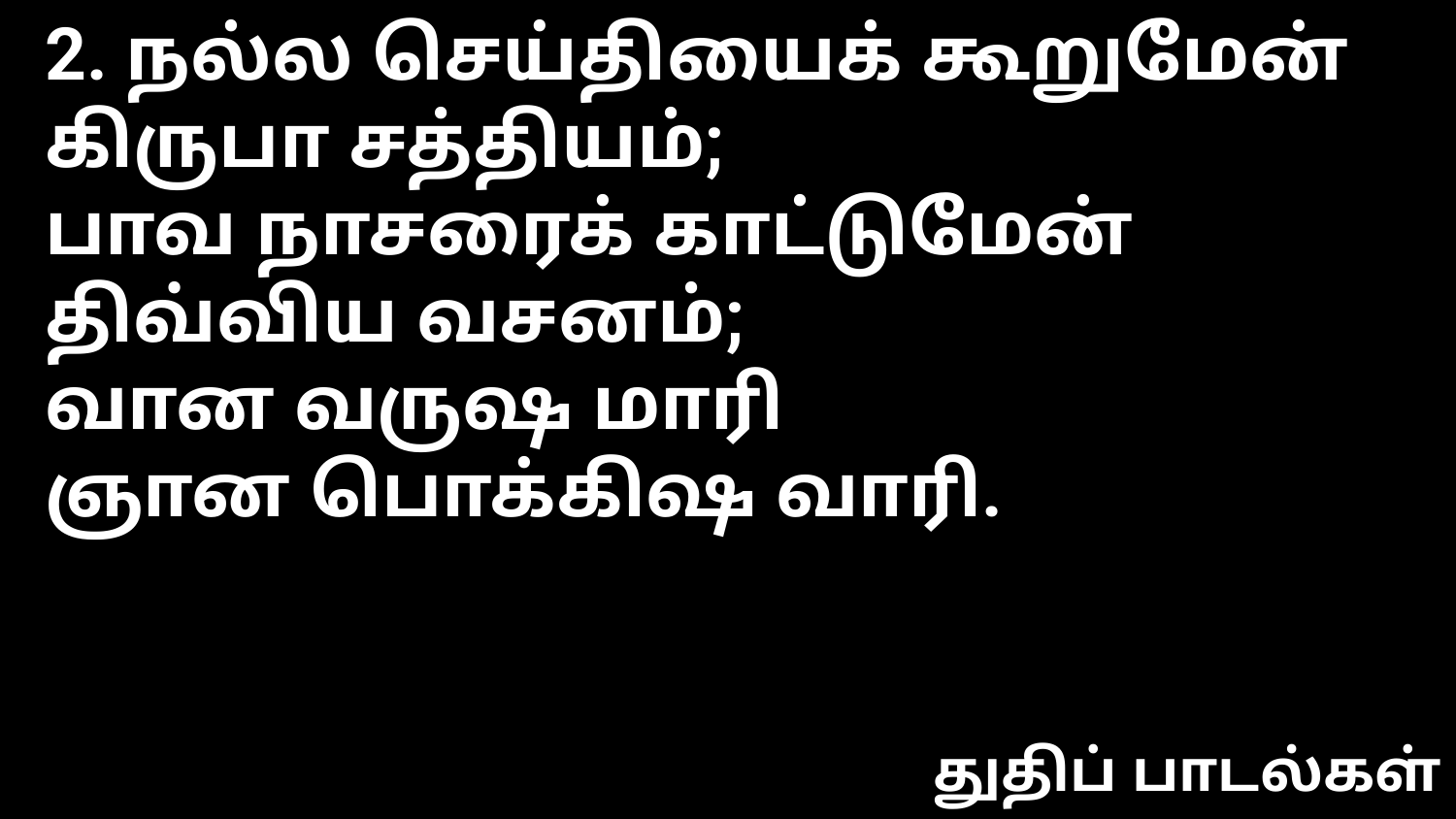

2. நல்ல செய்தியைக் கூறுமேன்
கிருபா சத்தியம்;
பாவ நாசரைக் காட்டுமேன்
திவ்விய வசனம்;
வான வருஷ மாரி
ஞான பொக்கிஷ வாரி.

துதிப் பாடல்கள்